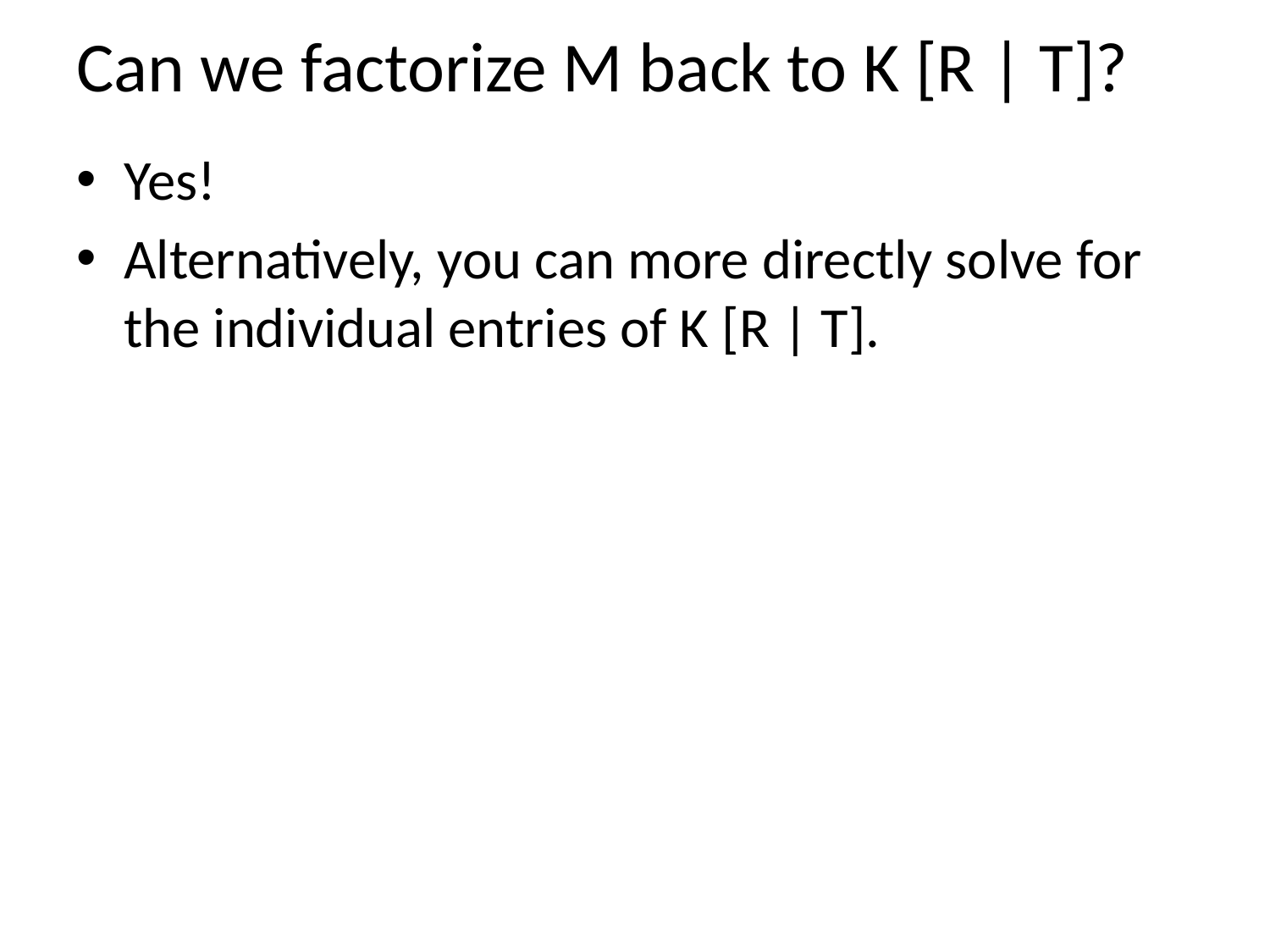

# Can we factorize M back to K [R | T]?
Yes!
Alternatively, you can more directly solve for the individual entries of K [R | T].